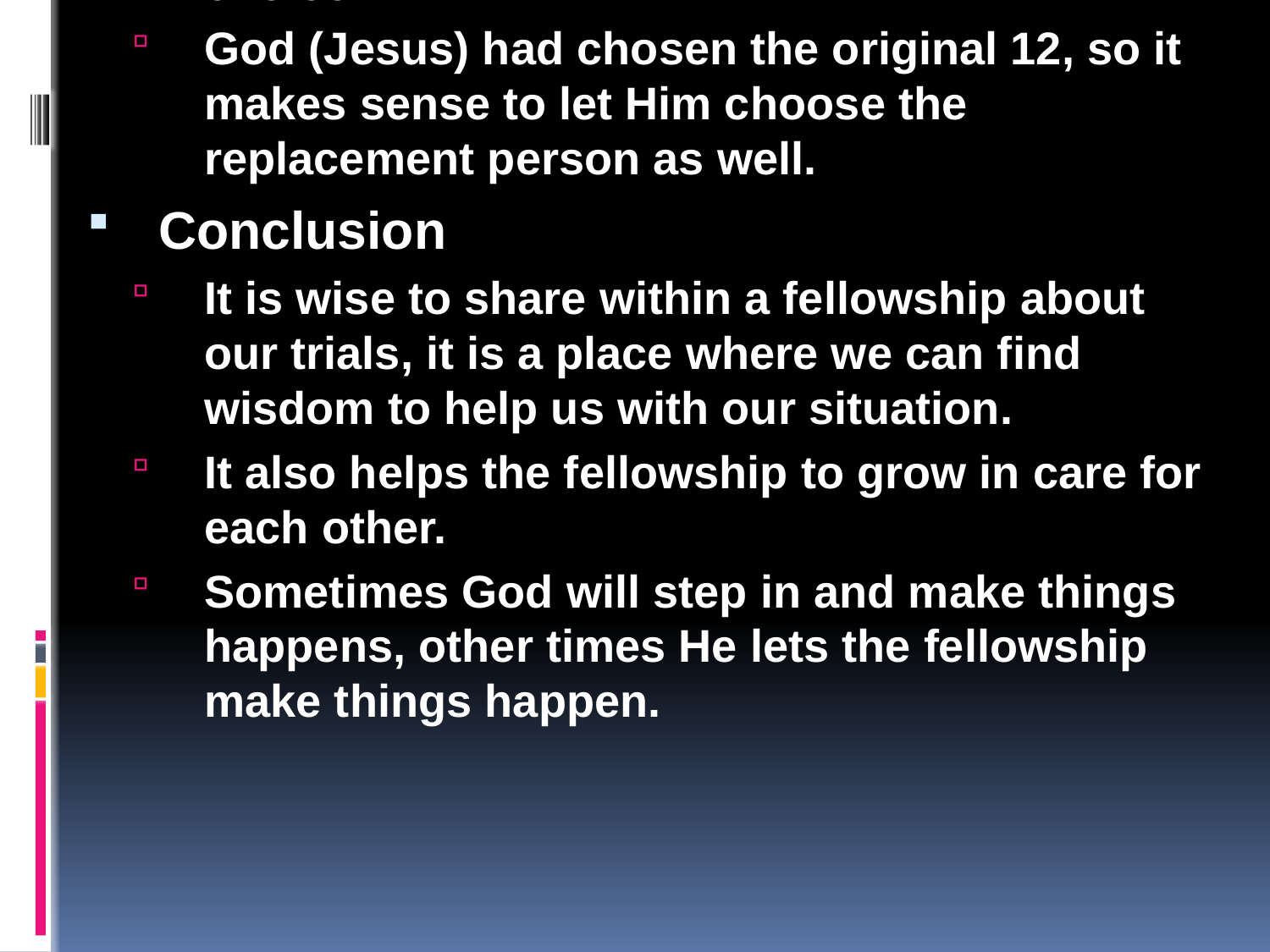

Healing the hole  Acts 1:12-26
Betrayal, Part of life
At the beginning of Acts the disciples are recovering from the betrayal by Judas.
Judas has gone, so it is decided to replace him.
They chose Matthias
The Gathering
Progress comes from unity, the meeting together with other people
Good place for fellowship, unity, wisdom, love, healing, and other good stuff
The Need
The scriptures showed that the betrayal was going to happen.
The scripture also says that the place should be refilled with someone else.
Someone needed to fill the place left by Judas, someone who had been there for all of the ministry of Jesus
The Consideration
The group used their knowledge given to them by God to get a list of potential men who had the required qualifications
The group talked and thought through the process and from the group of 120 they found 2
How were they going to choose between the 2?
The Decision
Because they had gone as far as possible with their human knowledge, the last step was given to God
They chose to “Cast lots” this is also a scriptural principle giving God the final choice.
God (Jesus) had chosen the original 12, so it makes sense to let Him choose the replacement person as well.
Conclusion
It is wise to share within a fellowship about our trials, it is a place where we can find wisdom to help us with our situation.
It also helps the fellowship to grow in care for each other.
Sometimes God will step in and make things happens, other times He lets the fellowship make things happen.